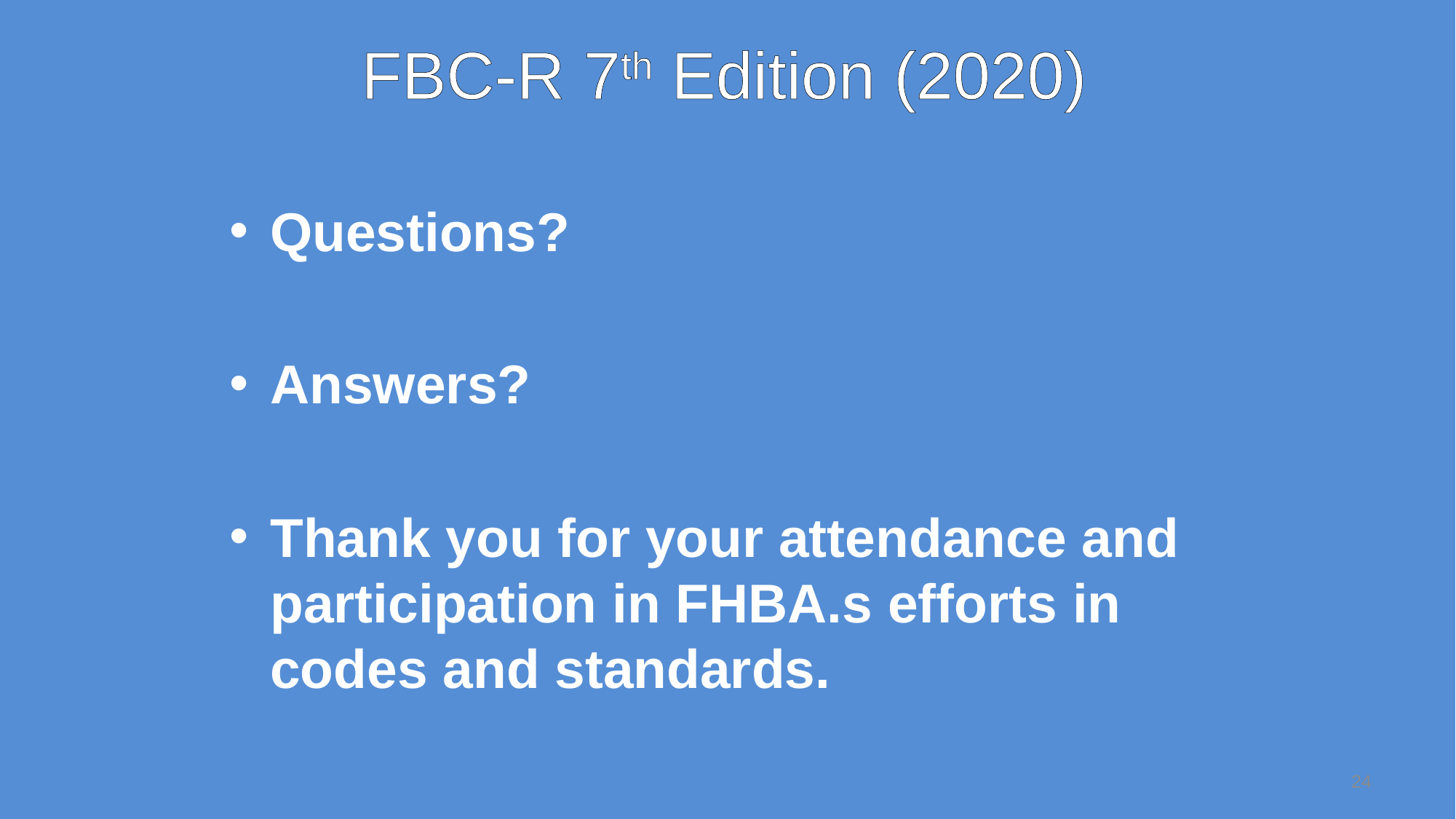

# FBC-R 7th Edition (2020)
Questions?

Answers?

Thank you for your attendance and participation in FHBA.s efforts in codes and standards.
24